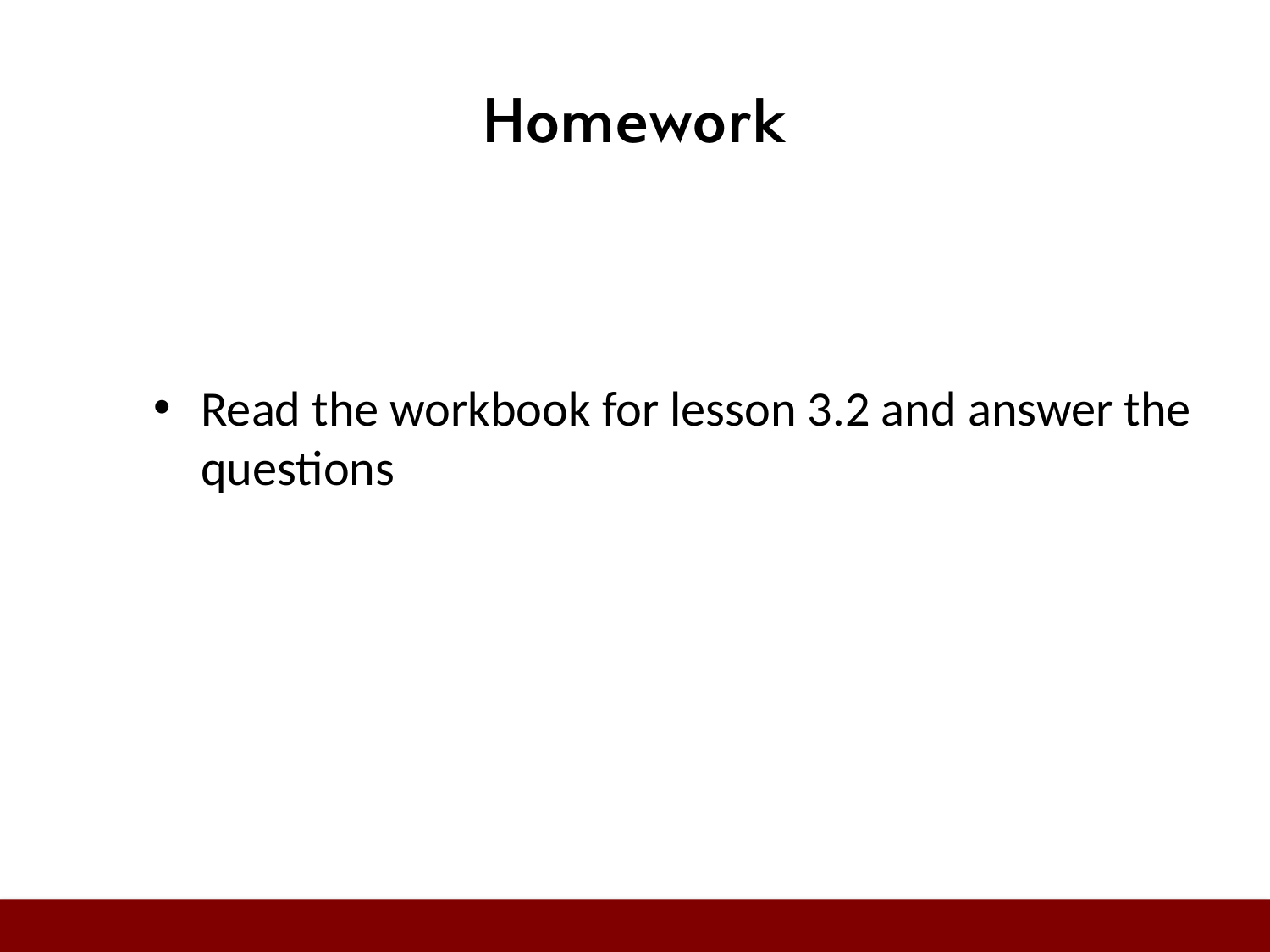

# Homework
Read the workbook for lesson 3.2 and answer the questions